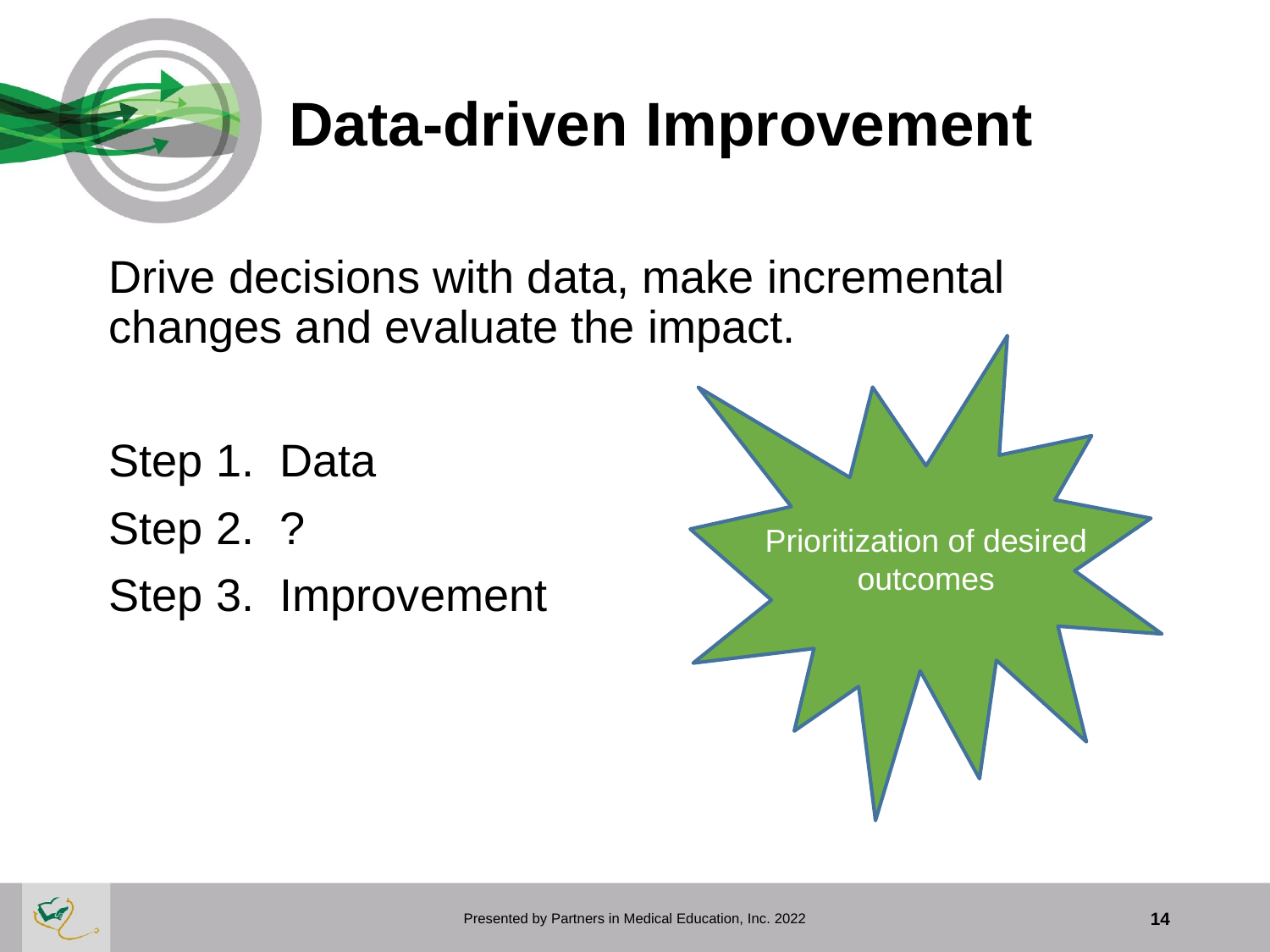

# Data-driven Improvement
Drive decisions with data, make incremental changes and evaluate the impact.

Step 1.  Data
Step 2.  ?
Step 3.  Improvement

Prioritization of desired outcomes
Presented by Partners in Medical Education, Inc. 2022
14